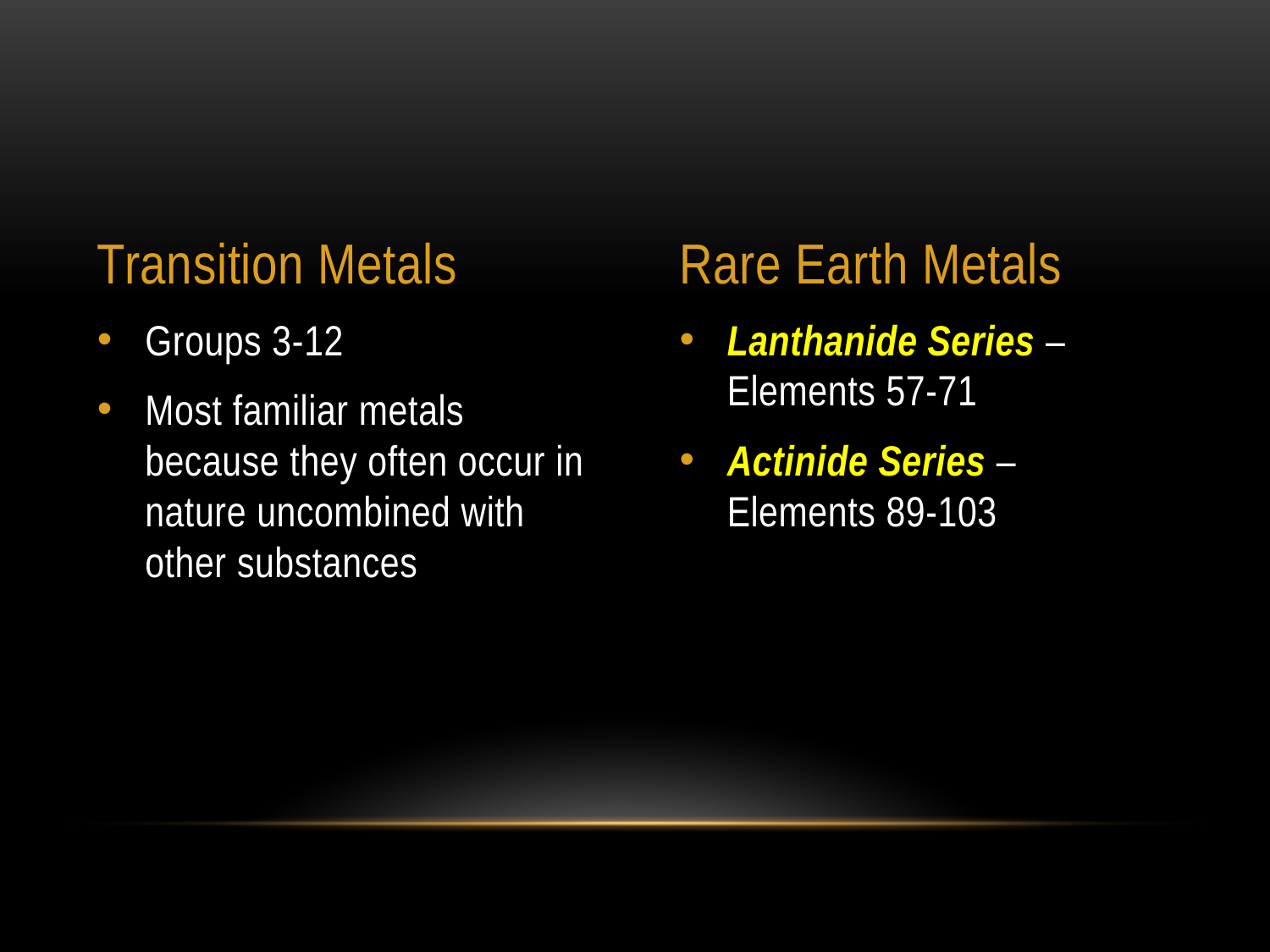

#
Transition Metals
Rare Earth Metals
Groups 3-12
Most familiar metals because they often occur in nature uncombined with other substances
Lanthanide Series – Elements 57-71
Actinide Series – Elements 89-103